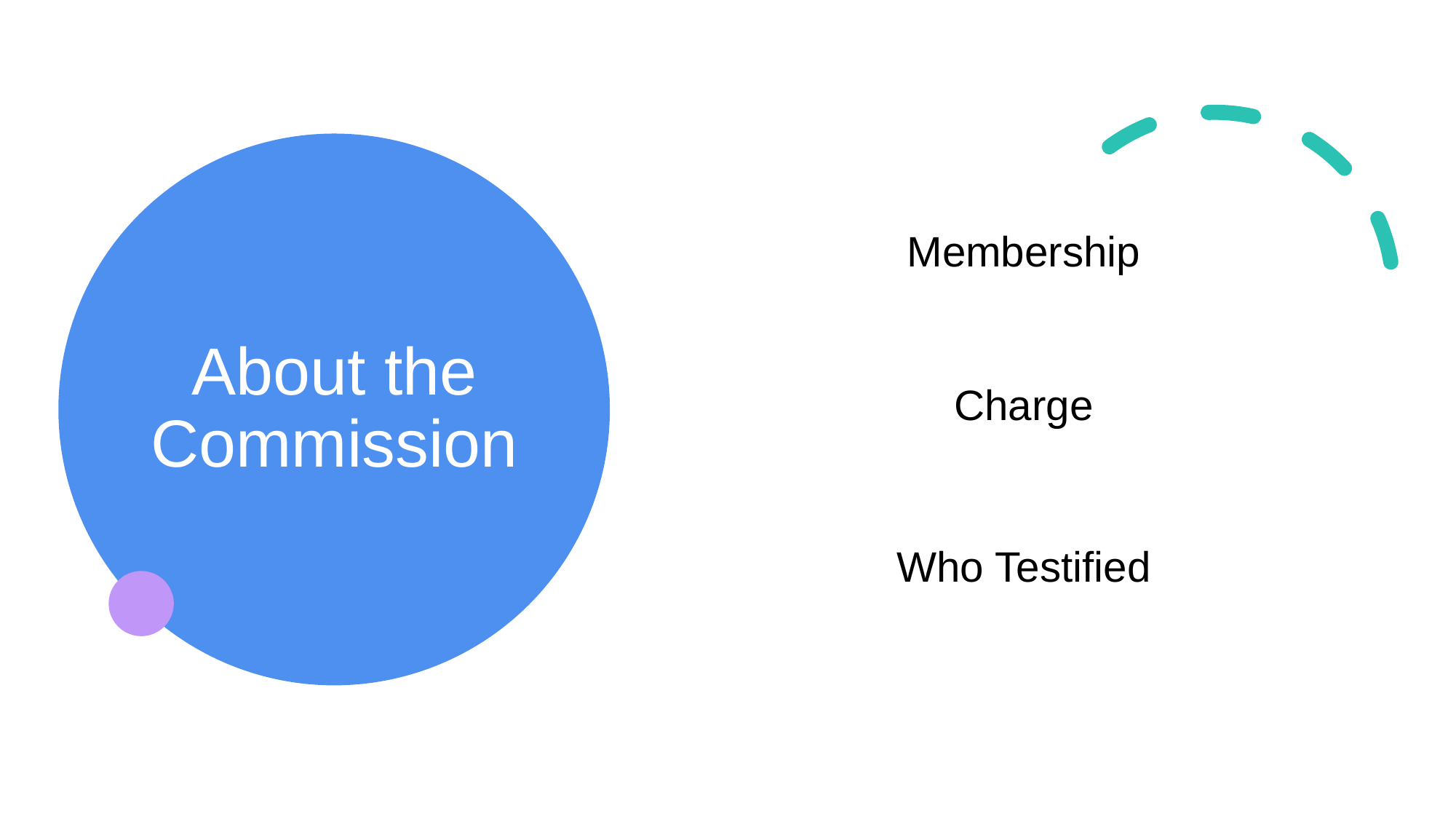

Membership

Charge

Who Testified
# About the Commission